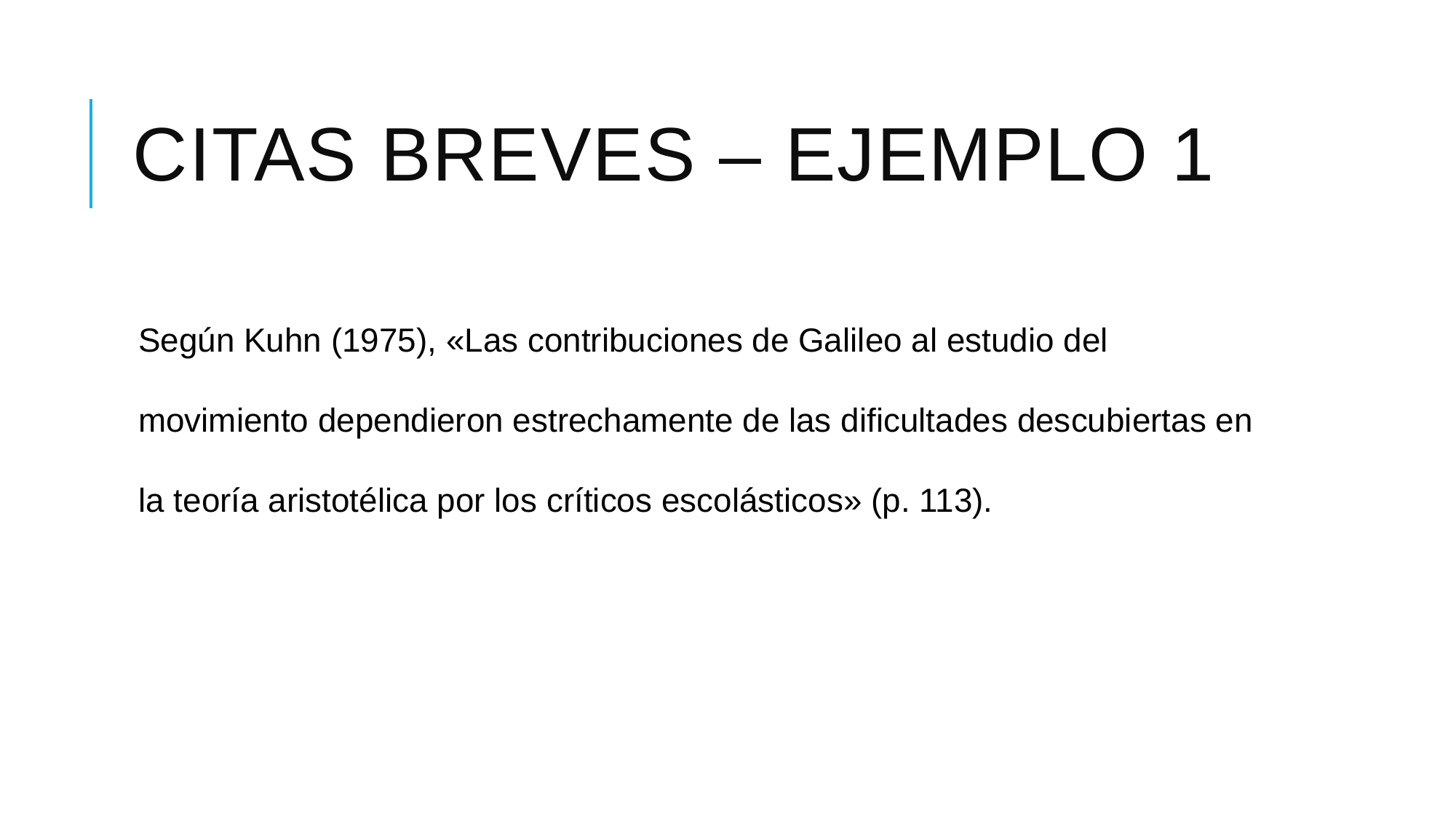

# Citas breves – Ejemplo 1
Según Kuhn (1975), «Las contribuciones de Galileo al estudio del movimiento dependieron estrechamente de las dificultades descubiertas en la teoría aristotélica por los críticos escolásticos» (p. 113).